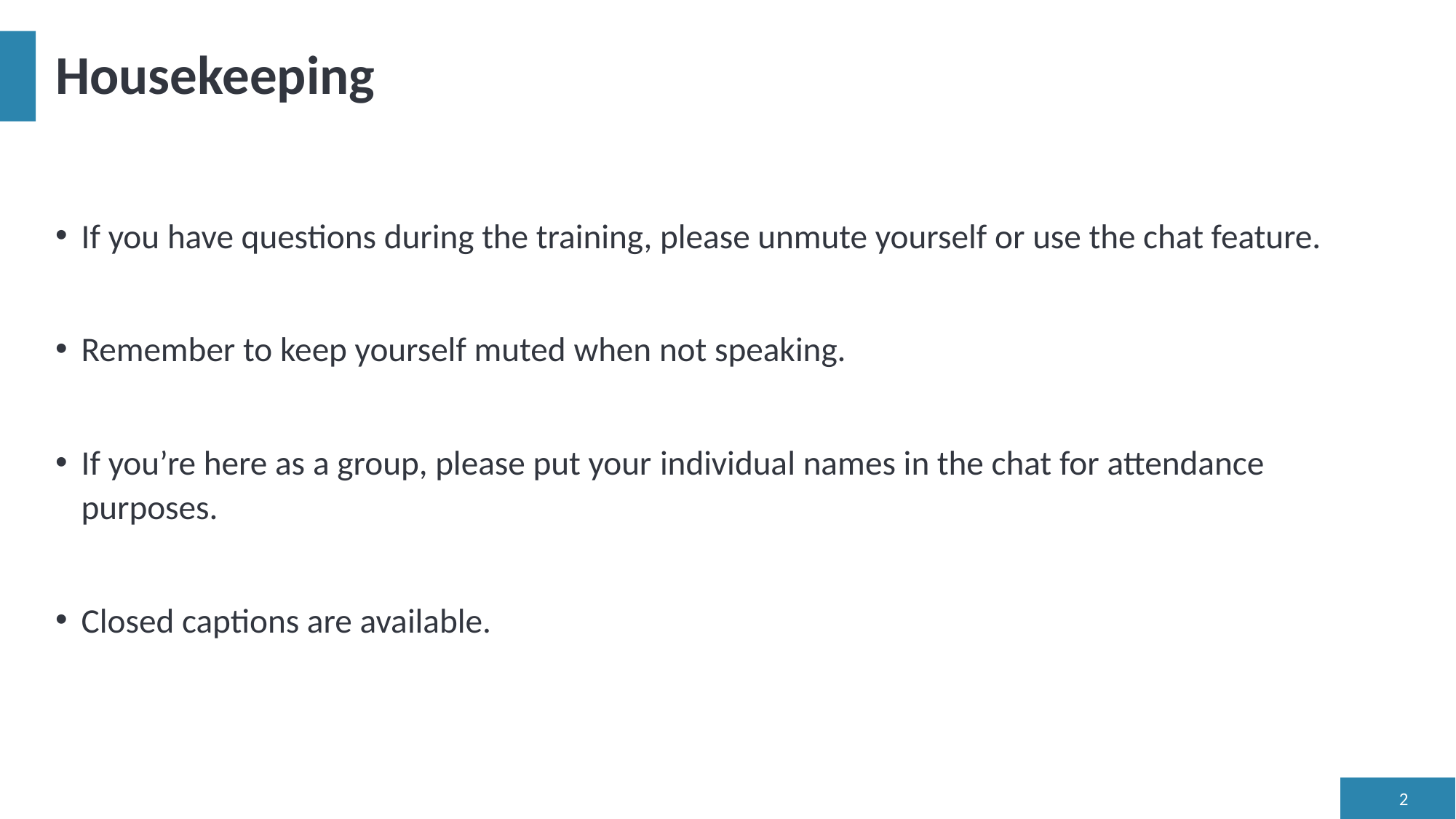

# Housekeeping
If you have questions during the training, please unmute yourself or use the chat feature.

Remember to keep yourself muted when not speaking.

If you’re here as a group, please put your individual names in the chat for attendance purposes.

Closed captions are available.

2